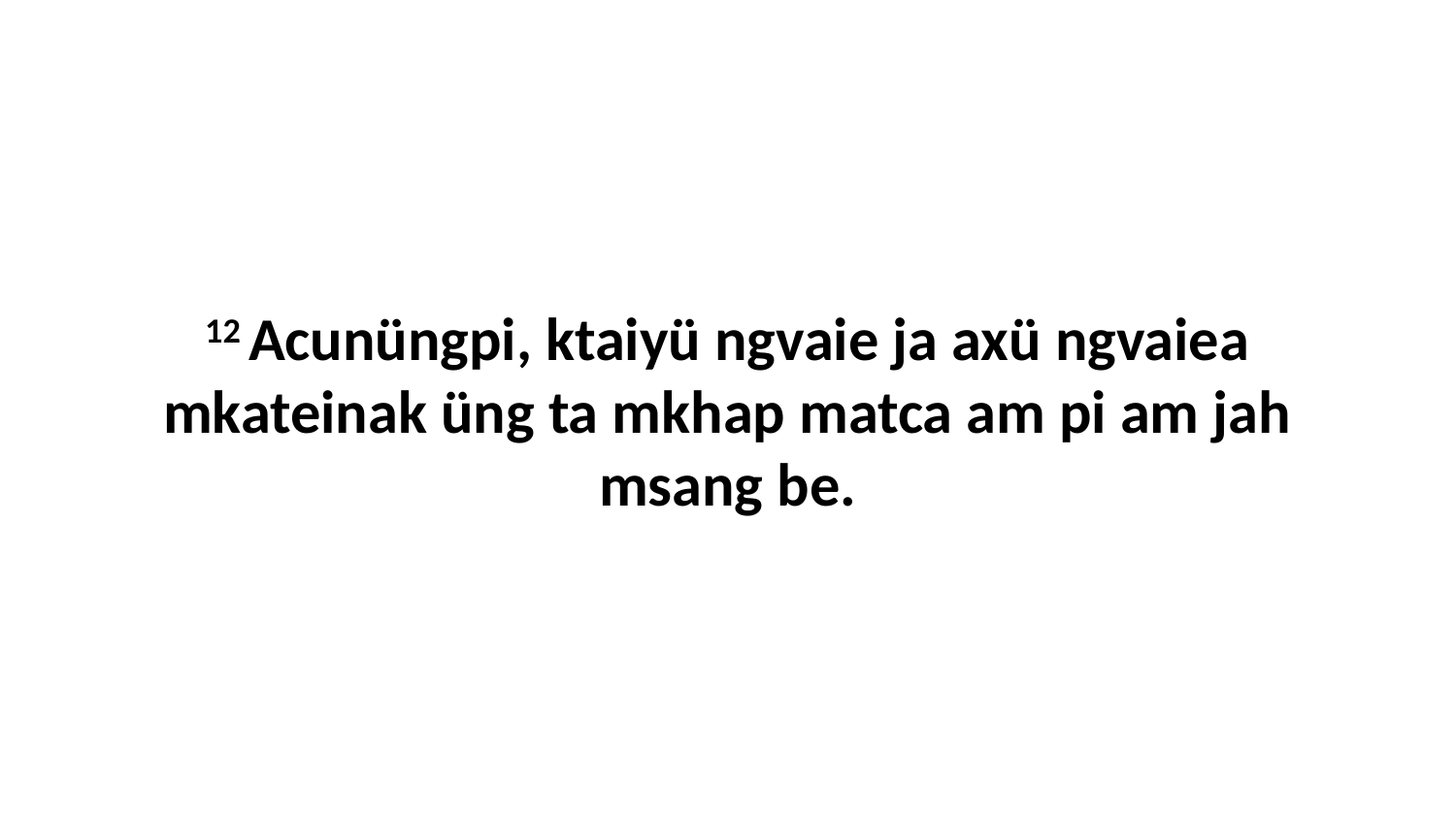

12 Acunüngpi, ktaiyü ngvaie ja axü ngvaiea mkateinak üng ta mkhap matca am pi am jah msang be.